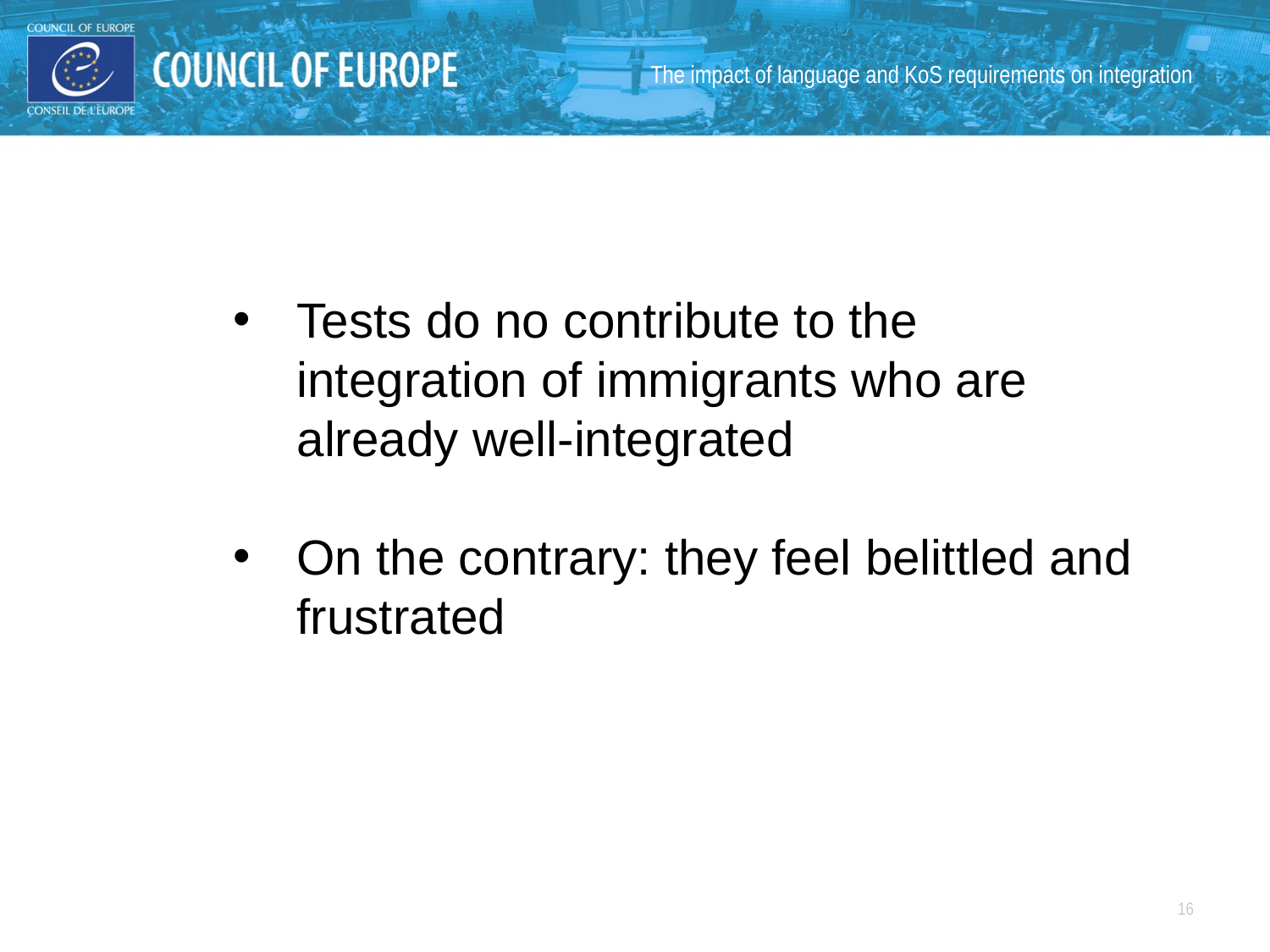

The impact of language and KoS requirements on integration
Tests do no contribute to the integration of immigrants who are already well-integrated

On the contrary: they feel belittled and frustrated

16